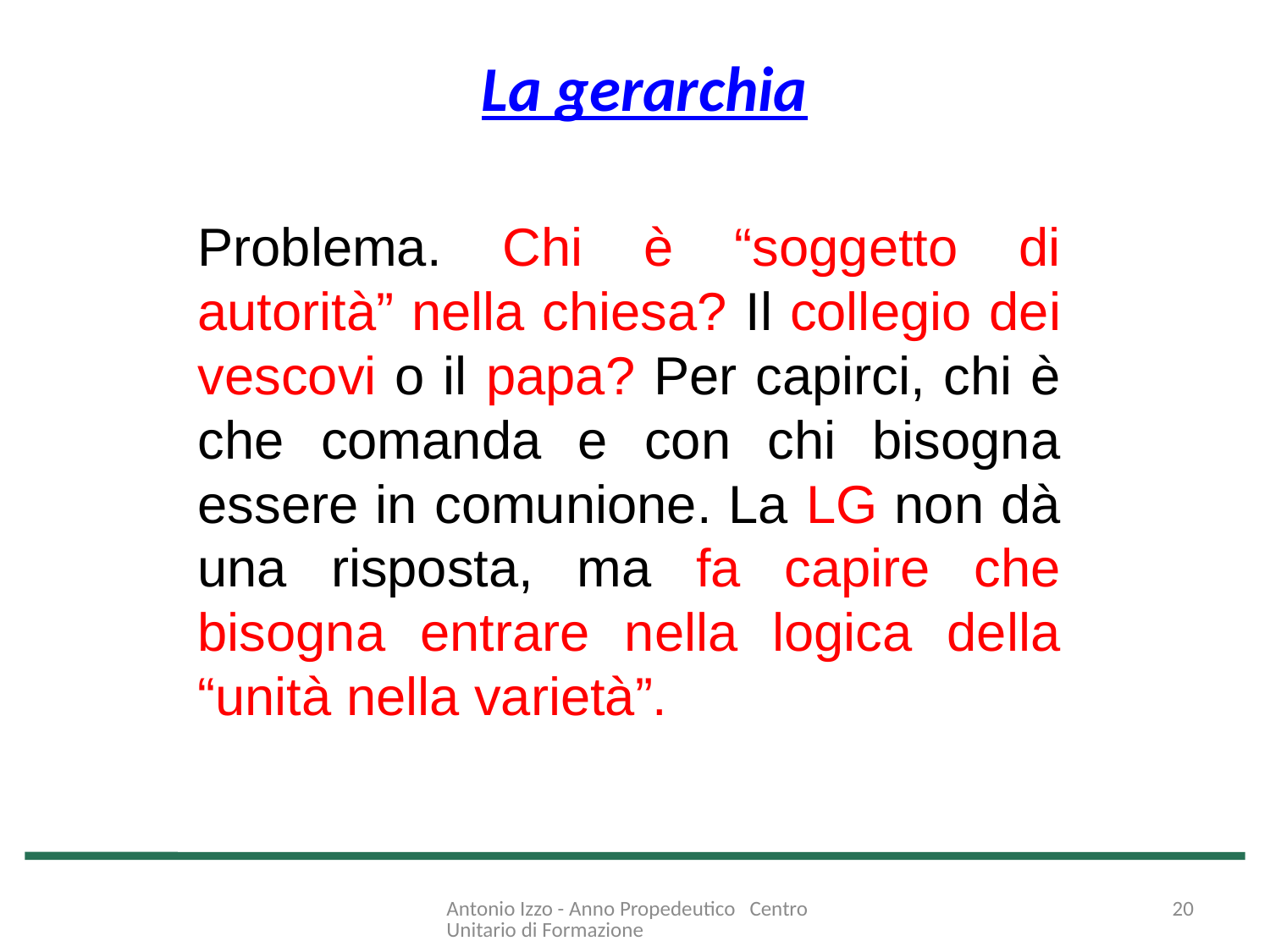

# La gerarchia

Problema. Chi è “soggetto di autorità” nella chiesa? Il collegio dei vescovi o il papa? Per capirci, chi è che comanda e con chi bisogna essere in comunione. La LG non dà una risposta, ma fa capire che bisogna entrare nella logica della “unità nella varietà”.

Antonio Izzo - Anno Propedeutico   Centro Unitario di Formazione
20